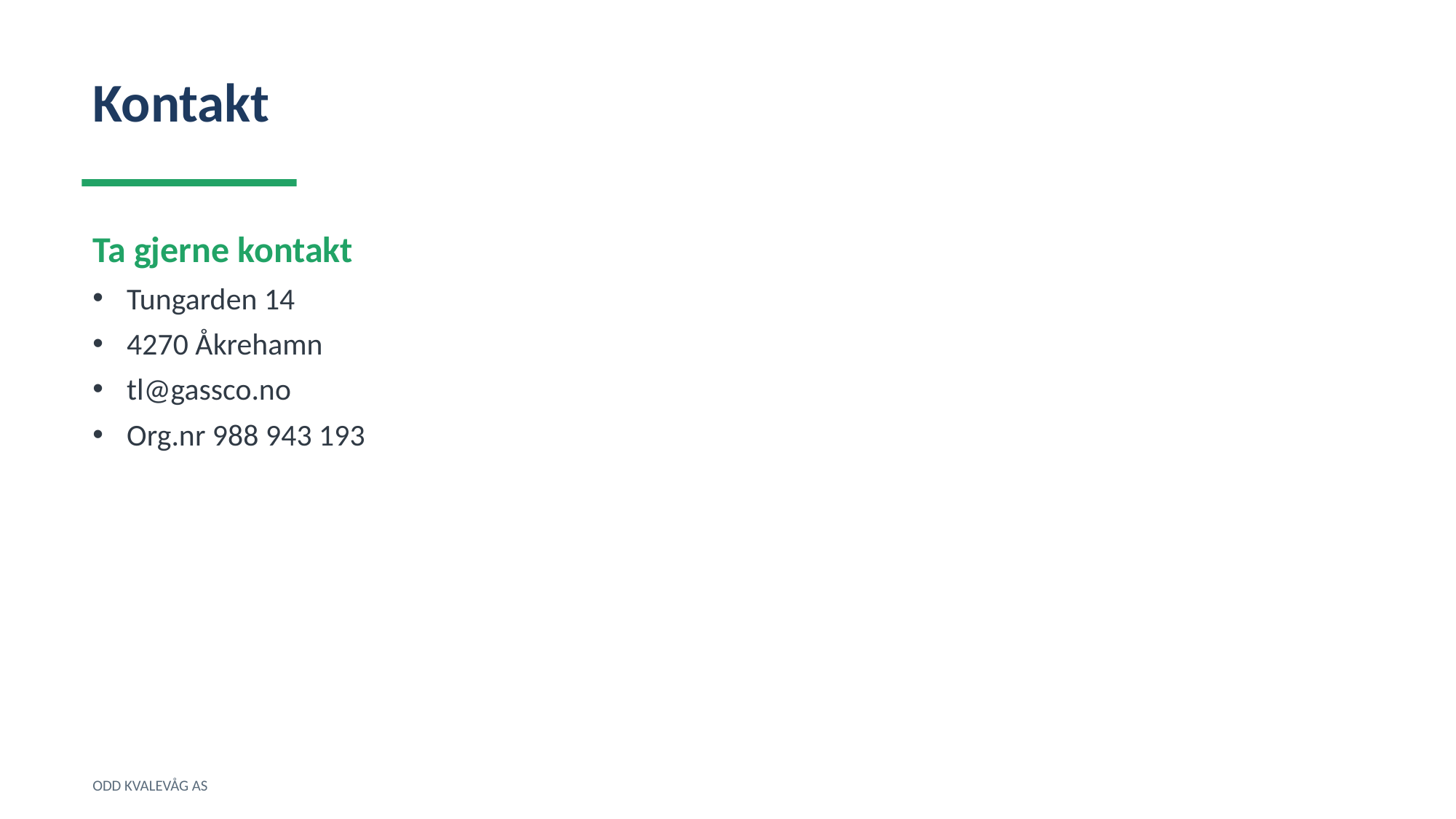

Kontakt

Ta gjerne kontakt
Tungarden 14
4270 Åkrehamn
tl@gassco.no
Org.nr 988 943 193
ODD KVALEVÅG AS